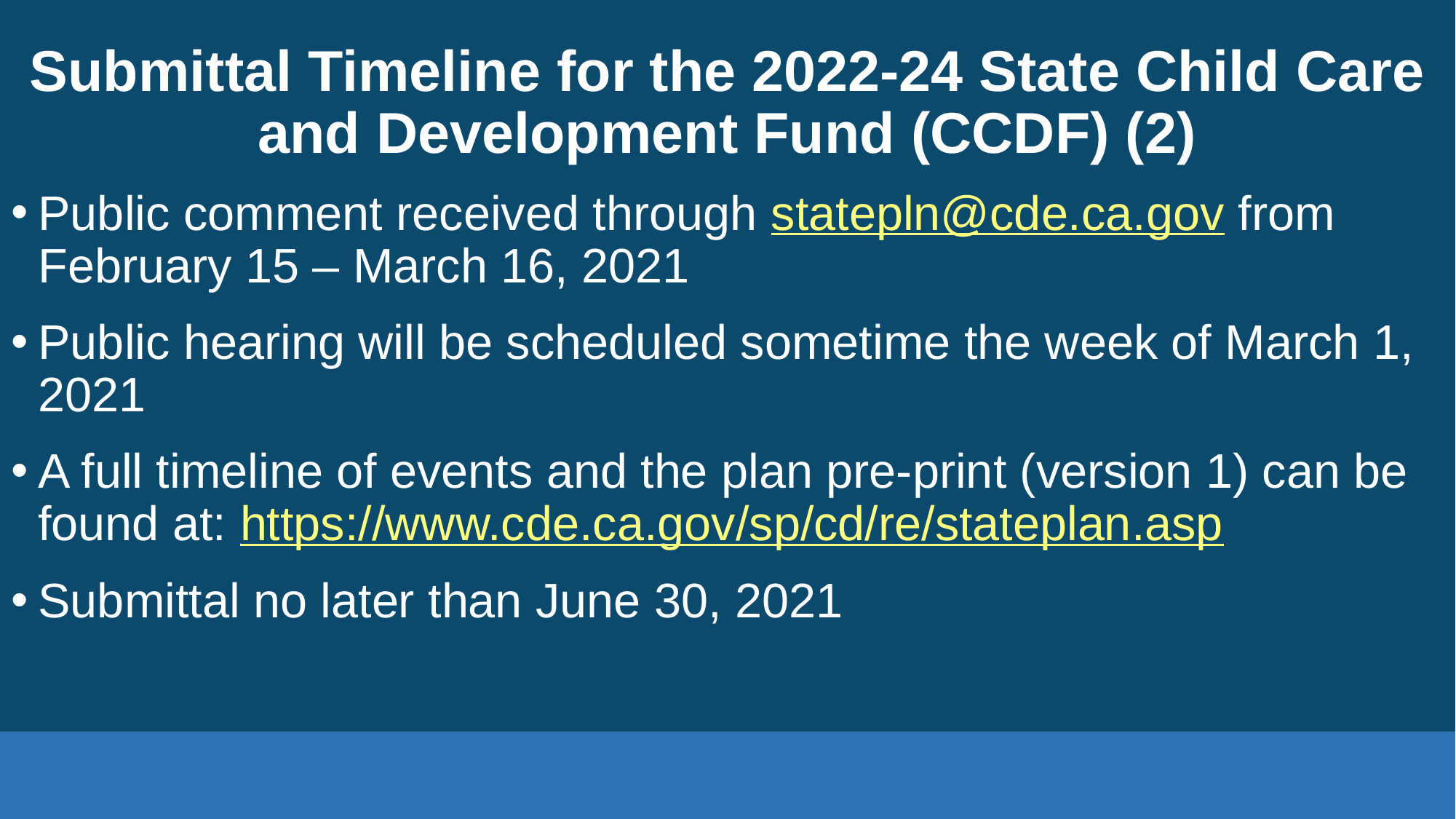

# Submittal Timeline for the 2022-24 State Child Care and Development Fund (CCDF) (2)
Public comment received through statepln@cde.ca.gov from February 15 – March 16, 2021
Public hearing will be scheduled sometime the week of March 1, 2021
A full timeline of events and the plan pre-print (version 1) can be found at: https://www.cde.ca.gov/sp/cd/re/stateplan.asp
Submittal no later than June 30, 2021